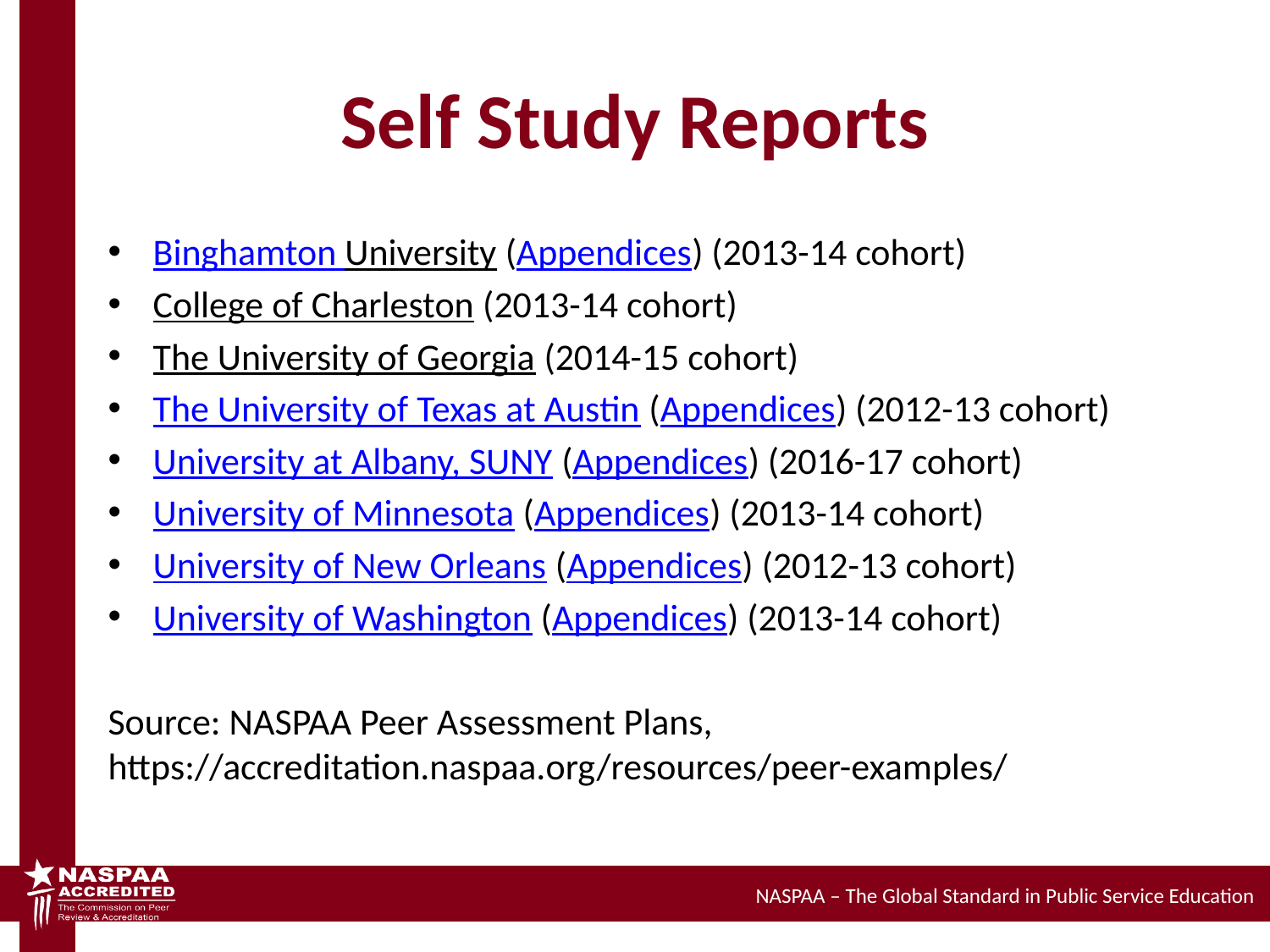

# Self Study Reports
Binghamton University (Appendices) (2013-14 cohort)
College of Charleston (2013-14 cohort)
The University of Georgia (2014-15 cohort)
The University of Texas at Austin (Appendices) (2012-13 cohort)
University at Albany, SUNY (Appendices) (2016-17 cohort)
University of Minnesota (Appendices) (2013-14 cohort)
University of New Orleans (Appendices) (2012-13 cohort)
University of Washington (Appendices) (2013-14 cohort)

Source: NASPAA Peer Assessment Plans, https://accreditation.naspaa.org/resources/peer-examples/
NASPAA – The Global Standard in Public Service Education